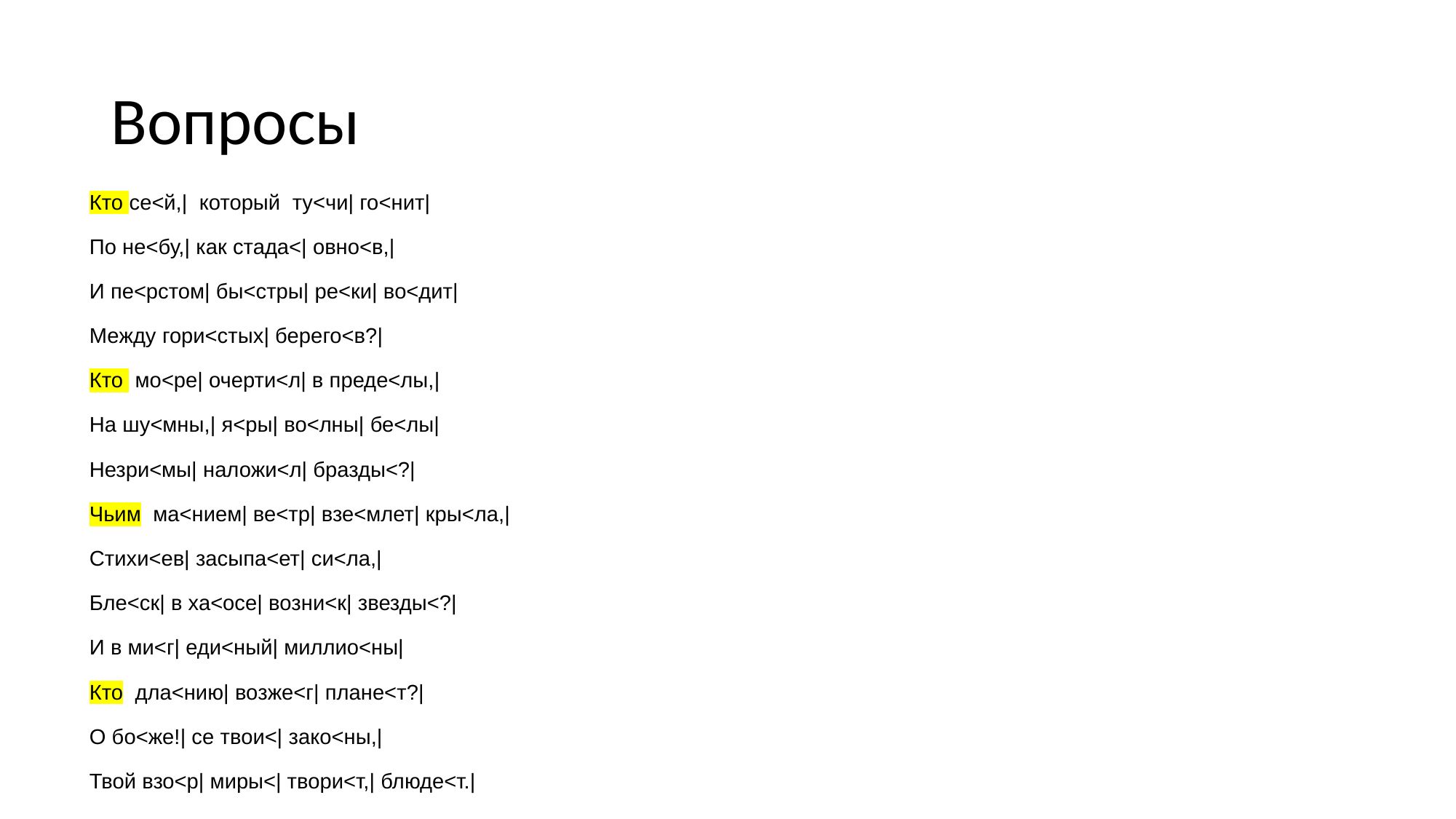

# Вопросы
Кто се<й,|  который  ту<чи| го<нит|
По не<бу,| как стада<| овно<в,|
И пе<рстом| бы<стры| ре<ки| во<дит|
Между гори<стых| берего<в?|
Кто  мо<ре| очерти<л| в преде<лы,|
На шу<мны,| я<ры| во<лны| бе<лы|
Незри<мы| наложи<л| бразды<?|
Чьим  ма<нием| ве<тр| взе<млет| кры<ла,|
Стихи<ев| засыпа<ет| си<ла,|
Бле<ск| в ха<осе| возни<к| звезды<?|
И в ми<г| еди<ный| миллио<ны|
Кто  дла<нию| возже<г| плане<т?|
О бо<же!| се твои<| зако<ны,|
Твой взо<р| миры<| твори<т,| блюде<т.|